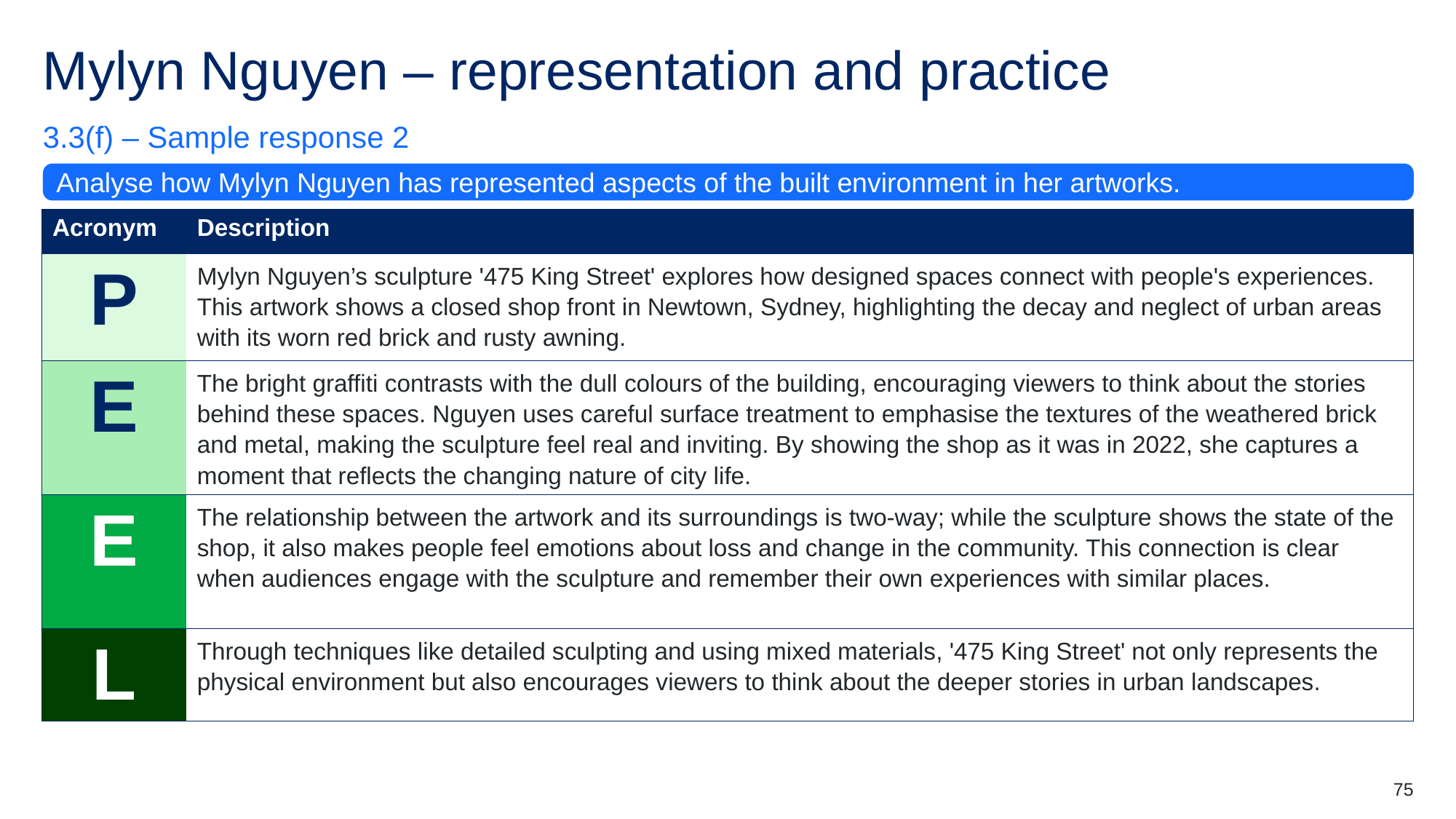

# Mylyn Nguyen – representation and practice (6)
3.3(f) – Sample response 2
Analyse how Mylyn Nguyen has represented aspects of the built environment in her artworks.
| Acronym | Description |
| --- | --- |
| P | Mylyn Nguyen’s sculpture '475 King Street' explores how designed spaces connect with people's experiences. This artwork shows a closed shop front in Newtown, Sydney, highlighting the decay and neglect of urban areas with its worn red brick and rusty awning. |
| E | The bright graffiti contrasts with the dull colours of the building, encouraging viewers to think about the stories behind these spaces. Nguyen uses careful surface treatment to emphasise the textures of the weathered brick and metal, making the sculpture feel real and inviting. By showing the shop as it was in 2022, she captures a moment that reflects the changing nature of city life. |
| E | The relationship between the artwork and its surroundings is two-way; while the sculpture shows the state of the shop, it also makes people feel emotions about loss and change in the community. This connection is clear when audiences engage with the sculpture and remember their own experiences with similar places. |
| L | Through techniques like detailed sculpting and using mixed materials, '475 King Street' not only represents the physical environment but also encourages viewers to think about the deeper stories in urban landscapes. |
75